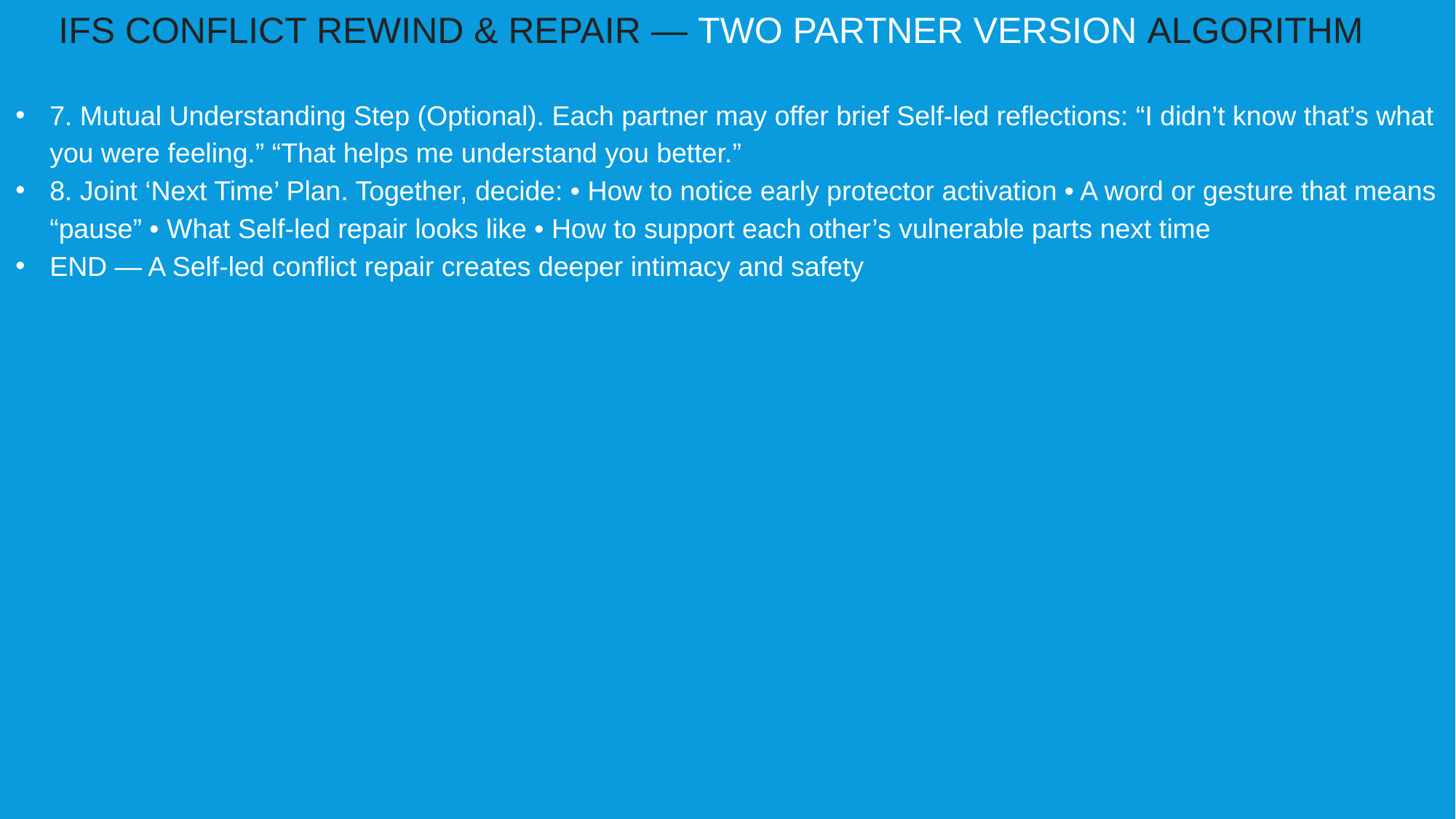

IFS CONFLICT REWIND & REPAIR — TWO PARTNER VERSION ALGORITHM
7. Mutual Understanding Step (Optional). Each partner may offer brief Self-led reflections: “I didn’t know that’s what you were feeling.” “That helps me understand you better.”
8. Joint ‘Next Time’ Plan. Together, decide: • How to notice early protector activation • A word or gesture that means “pause” • What Self-led repair looks like • How to support each other’s vulnerable parts next time
END — A Self-led conflict repair creates deeper intimacy and safety